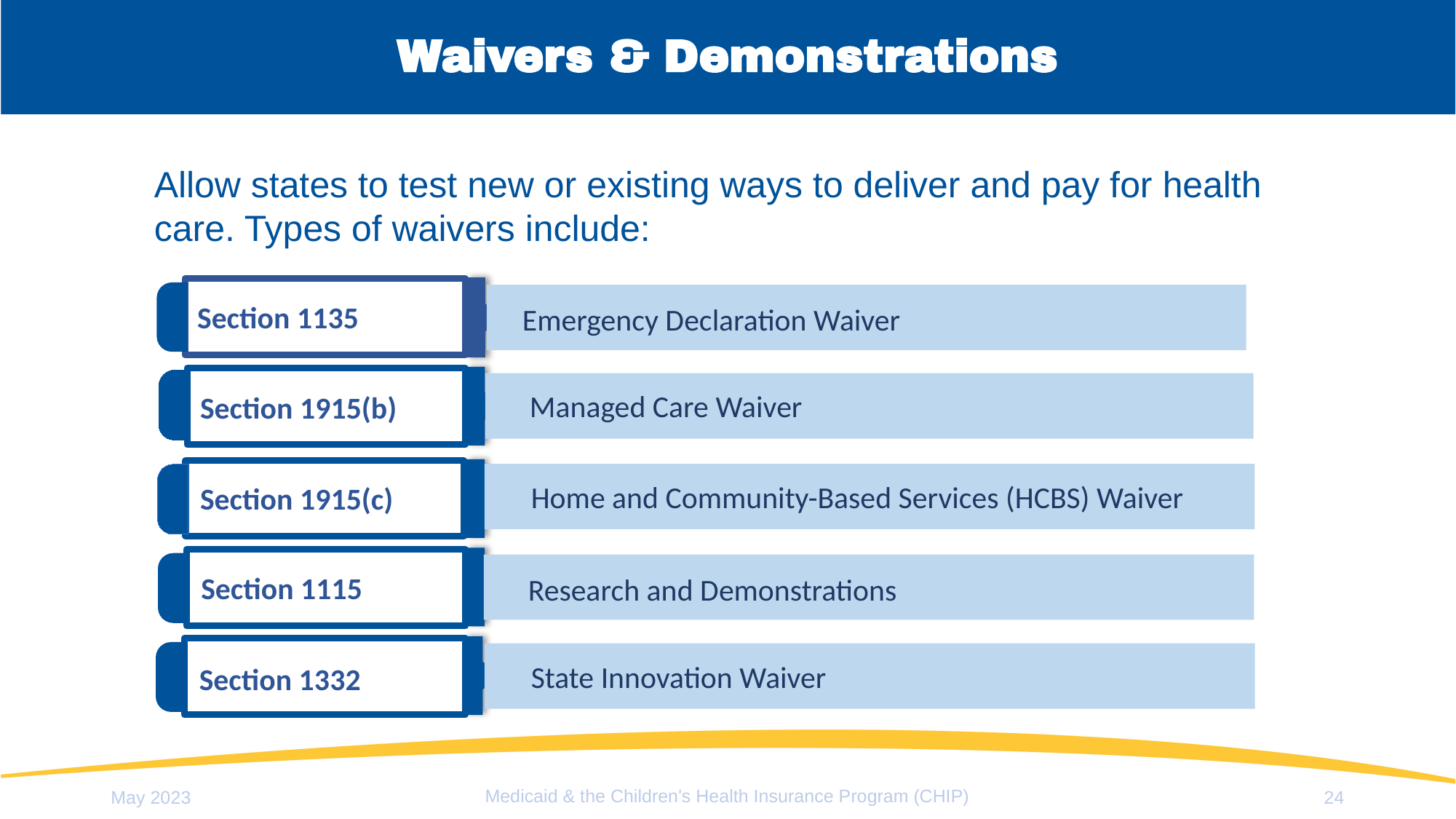

# Waivers & Demonstrations
Allow states to test new or existing ways to deliver and pay for health care. Types of waivers include:

Section 1135

Emergency Declaration Waiver

Section 1915(b)

Managed Care Waiver

Section 1915(c)

Home and Community-Based Services (HCBS) Waiver

Section 1115

Research and Demonstrations

Section 1332

State Innovation Waiver
Medicaid & the Children's Health Insurance Program (CHIP)
May 2023
24